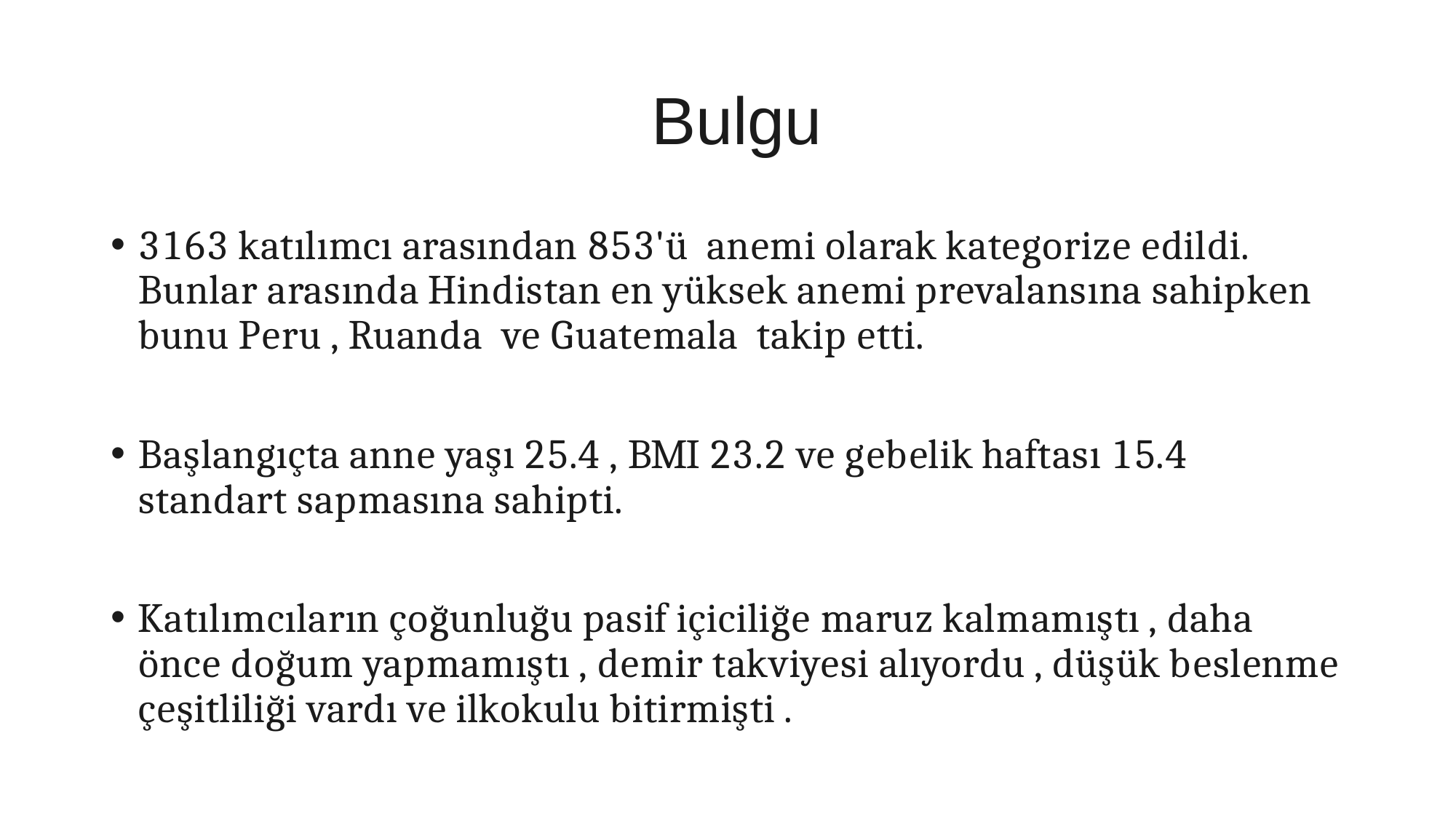

# Bulgu
3163 katılımcı arasından 853'ü  anemi olarak kategorize edildi. Bunlar arasında Hindistan en yüksek anemi prevalansına sahipken bunu Peru , Ruanda  ve Guatemala  takip etti.

Başlangıçta anne yaşı 25.4 , BMI 23.2 ve gebelik haftası 15.4   standart sapmasına sahipti.

Katılımcıların çoğunluğu pasif içiciliğe maruz kalmamıştı , daha önce doğum yapmamıştı , demir takviyesi alıyordu , düşük beslenme çeşitliliği vardı ve ilkokulu bitirmişti .